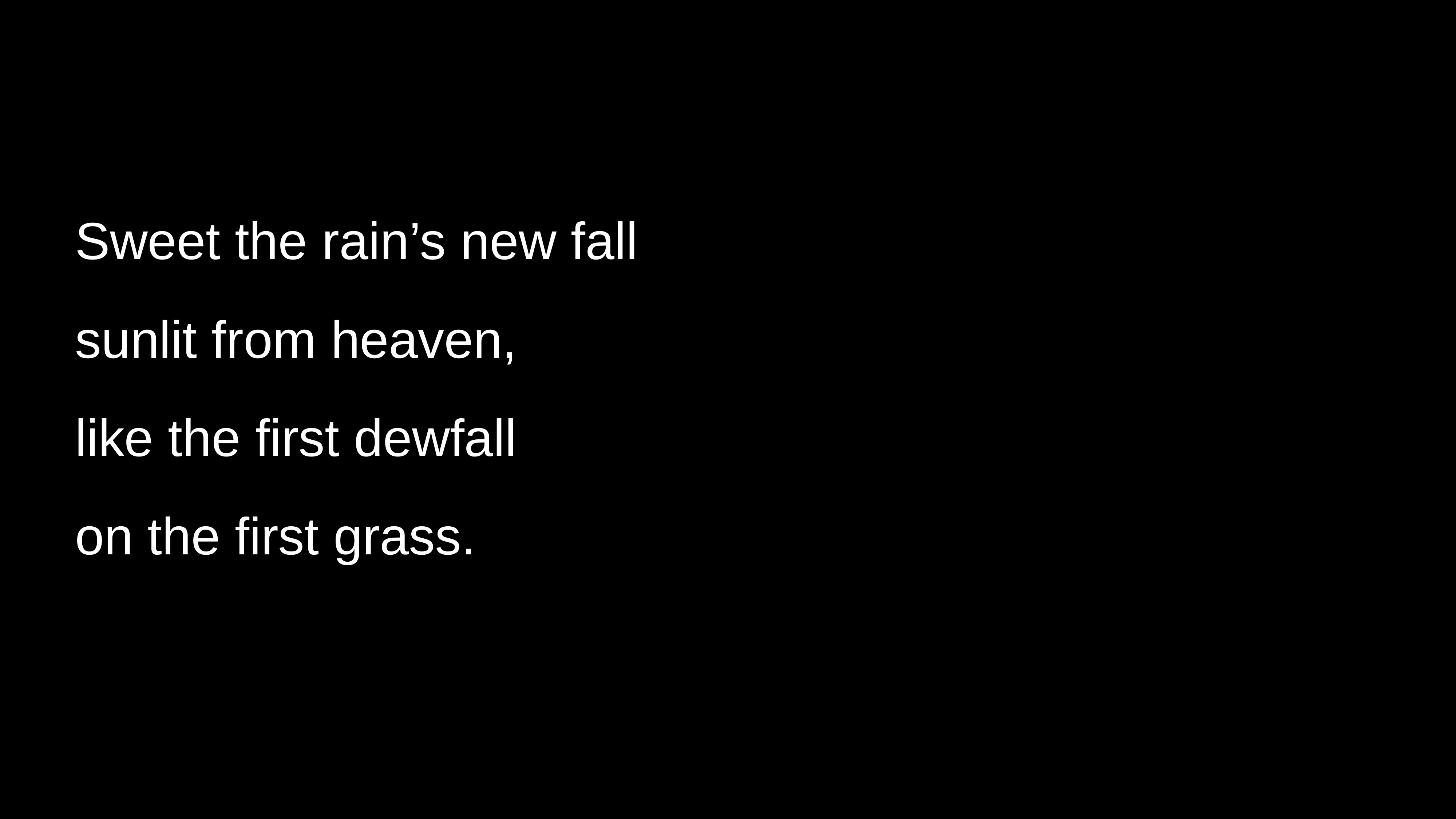

Sweet the rain’s new fall
sunlit from heaven,
like the first dewfall
on the first grass.